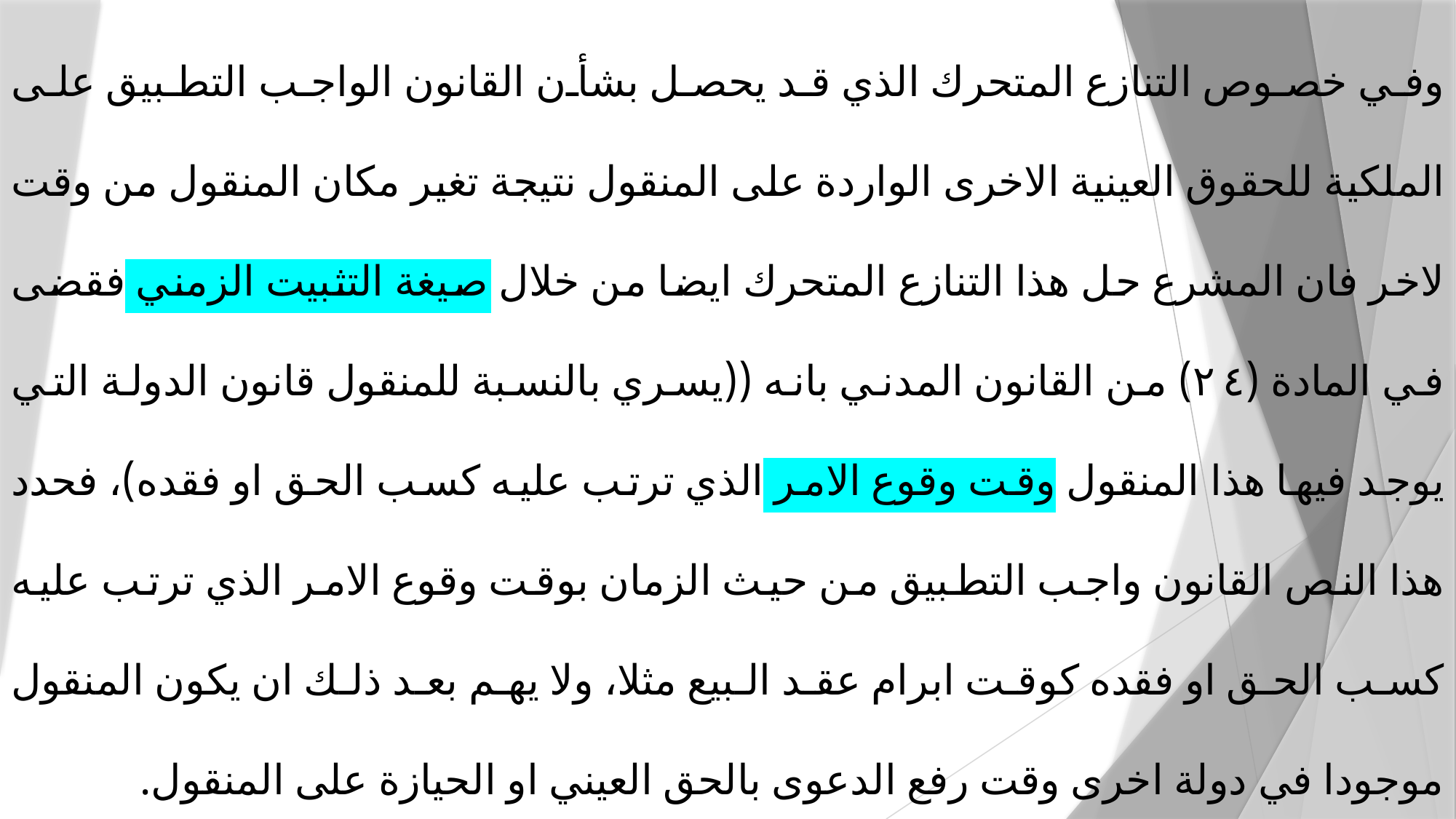

وفي خصوص التنازع المتحرك الذي قد يحصل بشأن القانون الواجب التطبيق على الملكية للحقوق العينية الاخرى الواردة على المنقول نتيجة تغير مكان المنقول من وقت لاخر فان المشرع حل هذا التنازع المتحرك ايضا من خلال صيغة التثبيت الزمني فقضى في المادة (٢٤) من القانون المدني بانه ((يسري بالنسبة للمنقول قانون الدولة التي يوجد فيها هذا المنقول وقت وقوع الامر الذي ترتب عليه كسب الحق او فقده)، فحدد هذا النص القانون واجب التطبيق من حيث الزمان بوقت وقوع الامر الذي ترتب عليه كسب الحق او فقده كوقت ابرام عقد البيع مثلا، ولا يهم بعد ذلك ان يكون المنقول موجودا في دولة اخرى وقت رفع الدعوى بالحق العيني او الحيازة على المنقول.